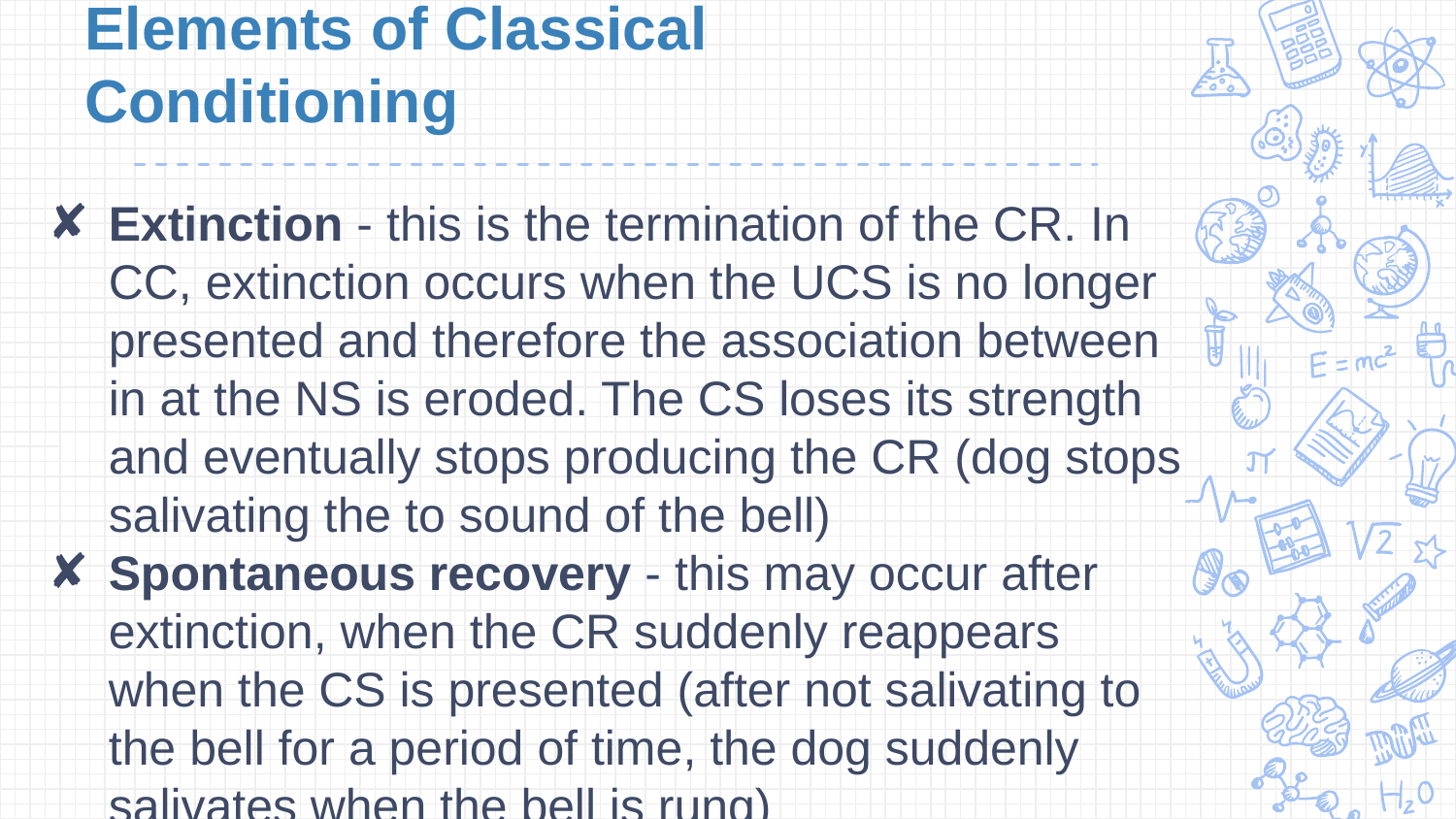

# Elements of Classical Conditioning
Extinction - this is the termination of the CR. In CC, extinction occurs when the UCS is no longer presented and therefore the association between in at the NS is eroded. The CS loses its strength and eventually stops producing the CR (dog stops salivating the to sound of the bell)
Spontaneous recovery - this may occur after extinction, when the CR suddenly reappears when the CS is presented (after not salivating to the bell for a period of time, the dog suddenly salivates when the bell is rung)